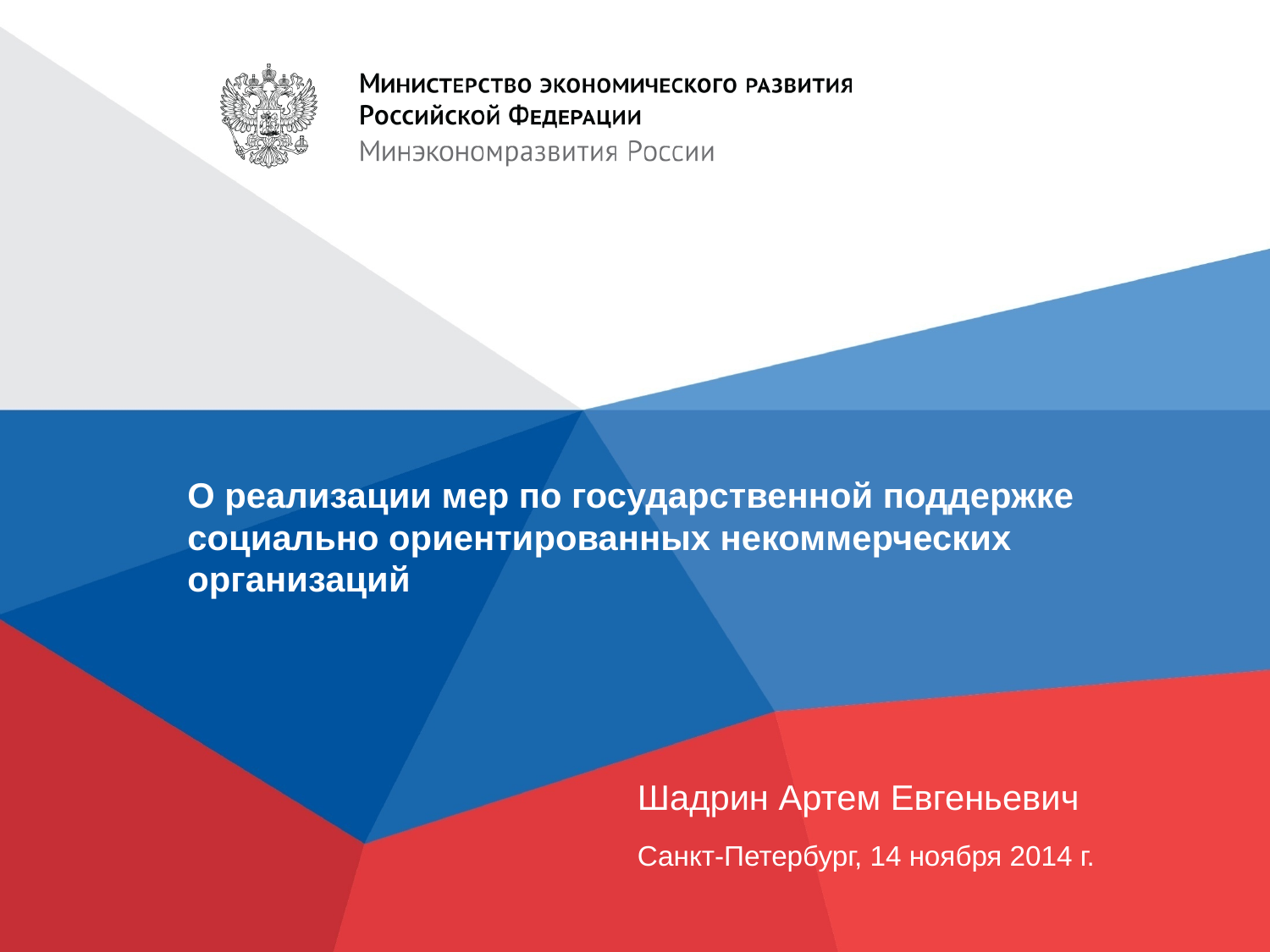

# О реализации мер по государственной поддержке социально ориентированных некоммерческих организаций
Шадрин Артем Евгеньевич

Санкт-Петербург, 14 ноября 2014 г.